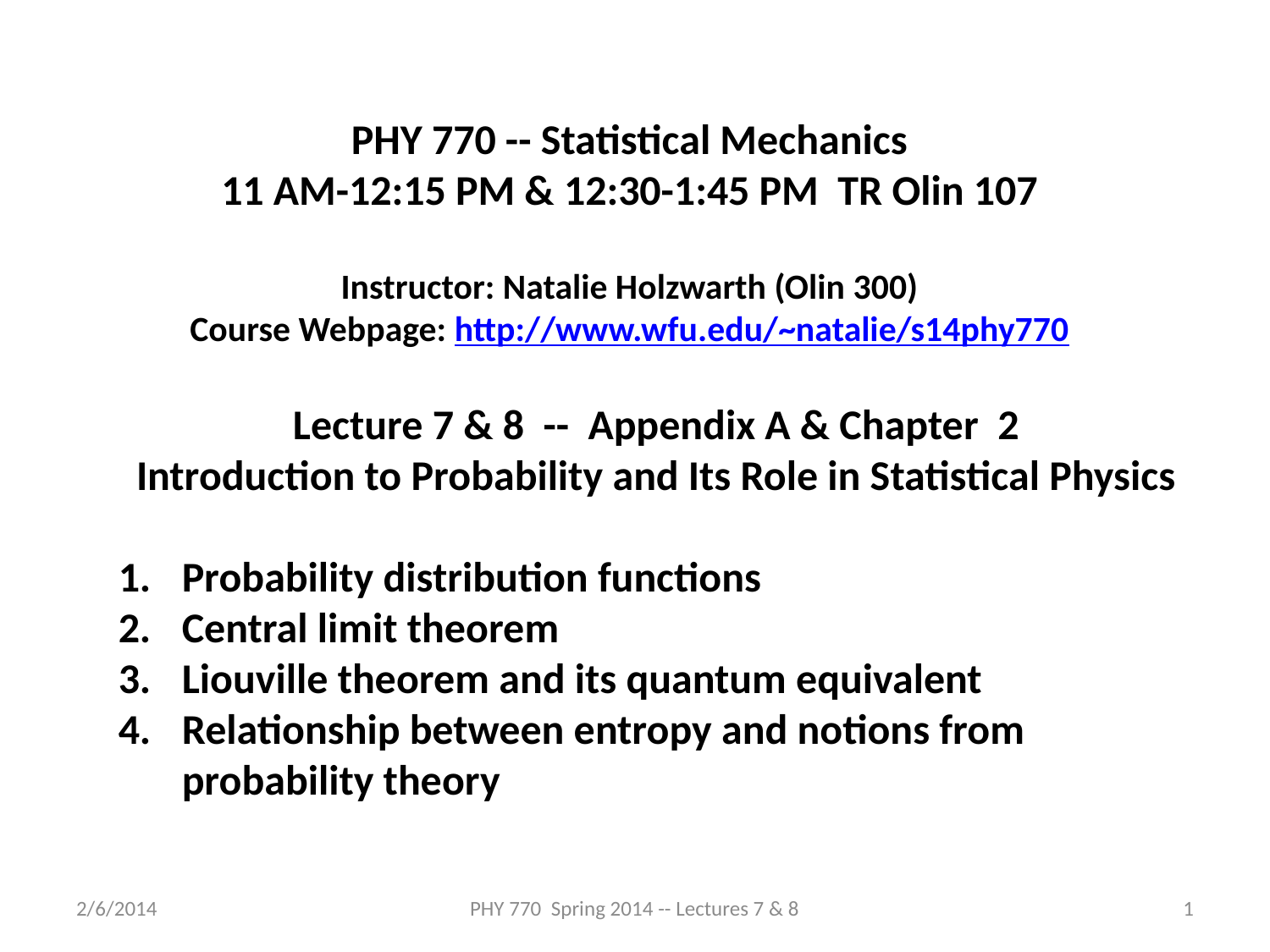

PHY 770 -- Statistical Mechanics
11 AM-12:15 PM & 12:30-1:45 PM  TR Olin 107

Instructor: Natalie Holzwarth (Olin 300)
Course Webpage: http://www.wfu.edu/~natalie/s14phy770
Lecture 7 & 8  --  Appendix A & Chapter  2
Introduction to Probability and Its Role in Statistical Physics

Probability distribution functions
Central limit theorem
Liouville theorem and its quantum equivalent
Relationship between entropy and notions from probability theory
2/6/2014
PHY 770  Spring 2014 -- Lectures 7 & 8
1